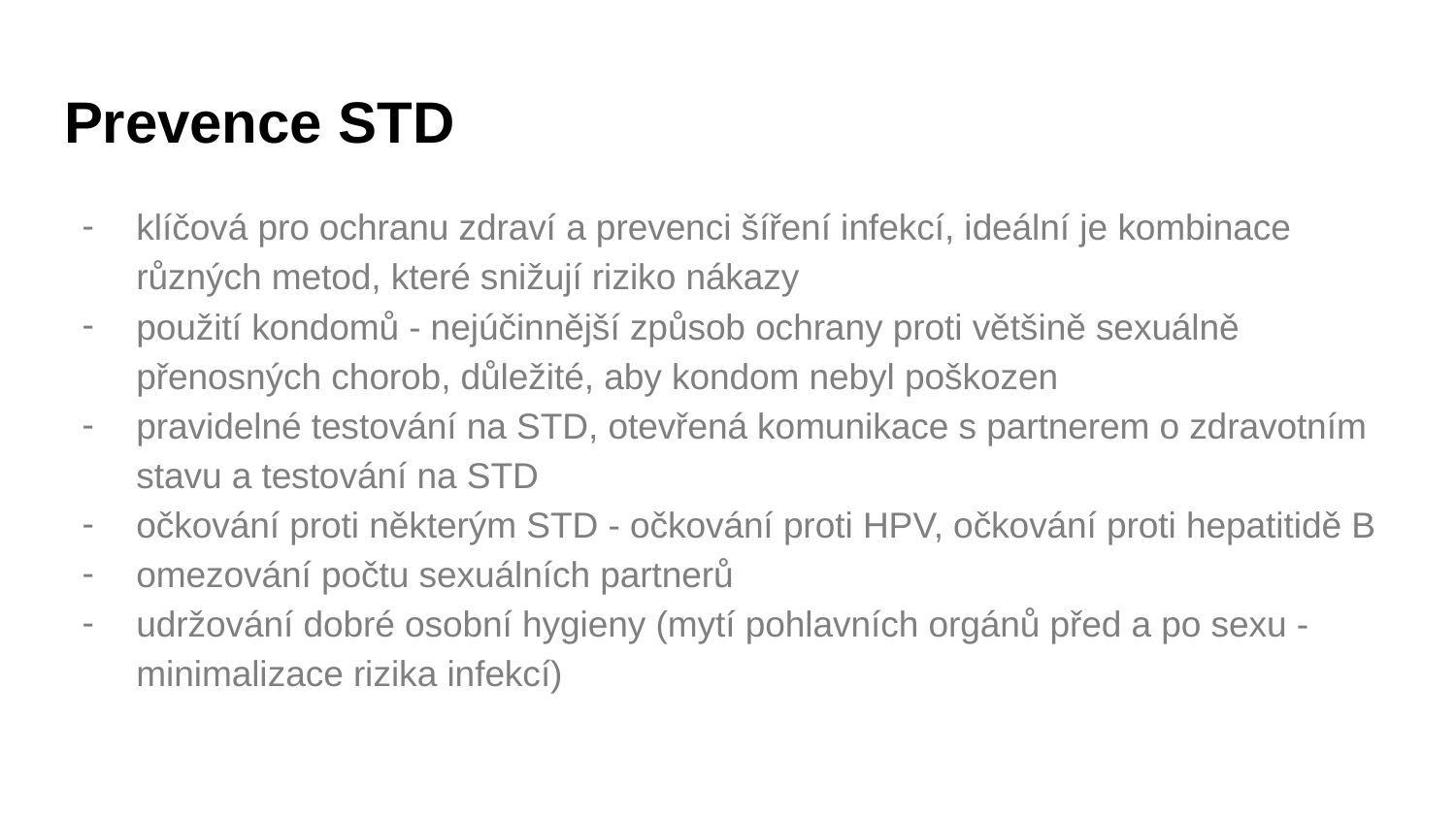

# Prevence STD
klíčová pro ochranu zdraví a prevenci šíření infekcí, ideální je kombinace různých metod, které snižují riziko nákazy
použití kondomů - nejúčinnější způsob ochrany proti většině sexuálně přenosných chorob, důležité, aby kondom nebyl poškozen
pravidelné testování na STD, otevřená komunikace s partnerem o zdravotním stavu a testování na STD
očkování proti některým STD - očkování proti HPV, očkování proti hepatitidě B
omezování počtu sexuálních partnerů
udržování dobré osobní hygieny (mytí pohlavních orgánů před a po sexu - minimalizace rizika infekcí)